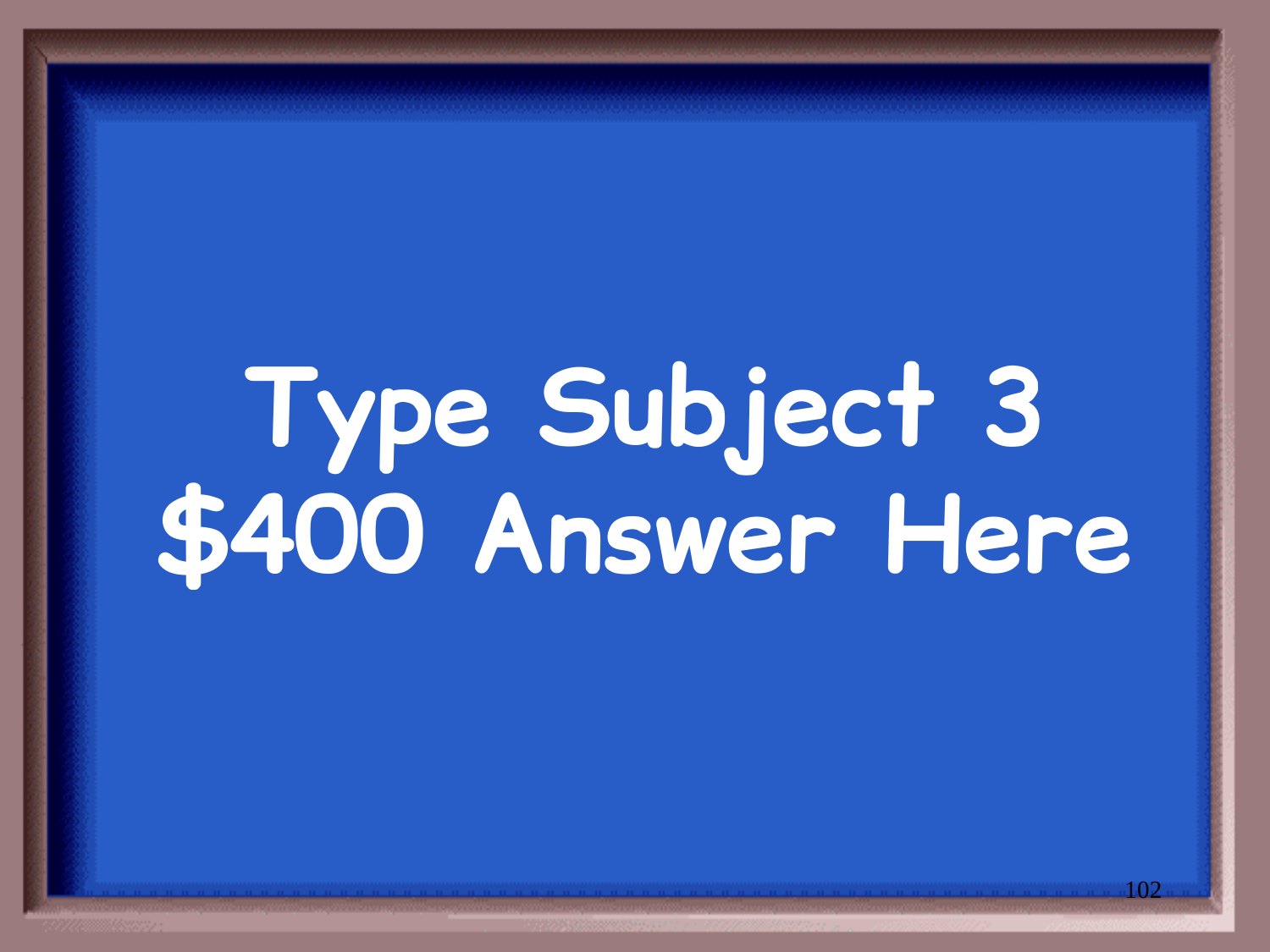

# Type Subject 3 $400 Answer Here
102